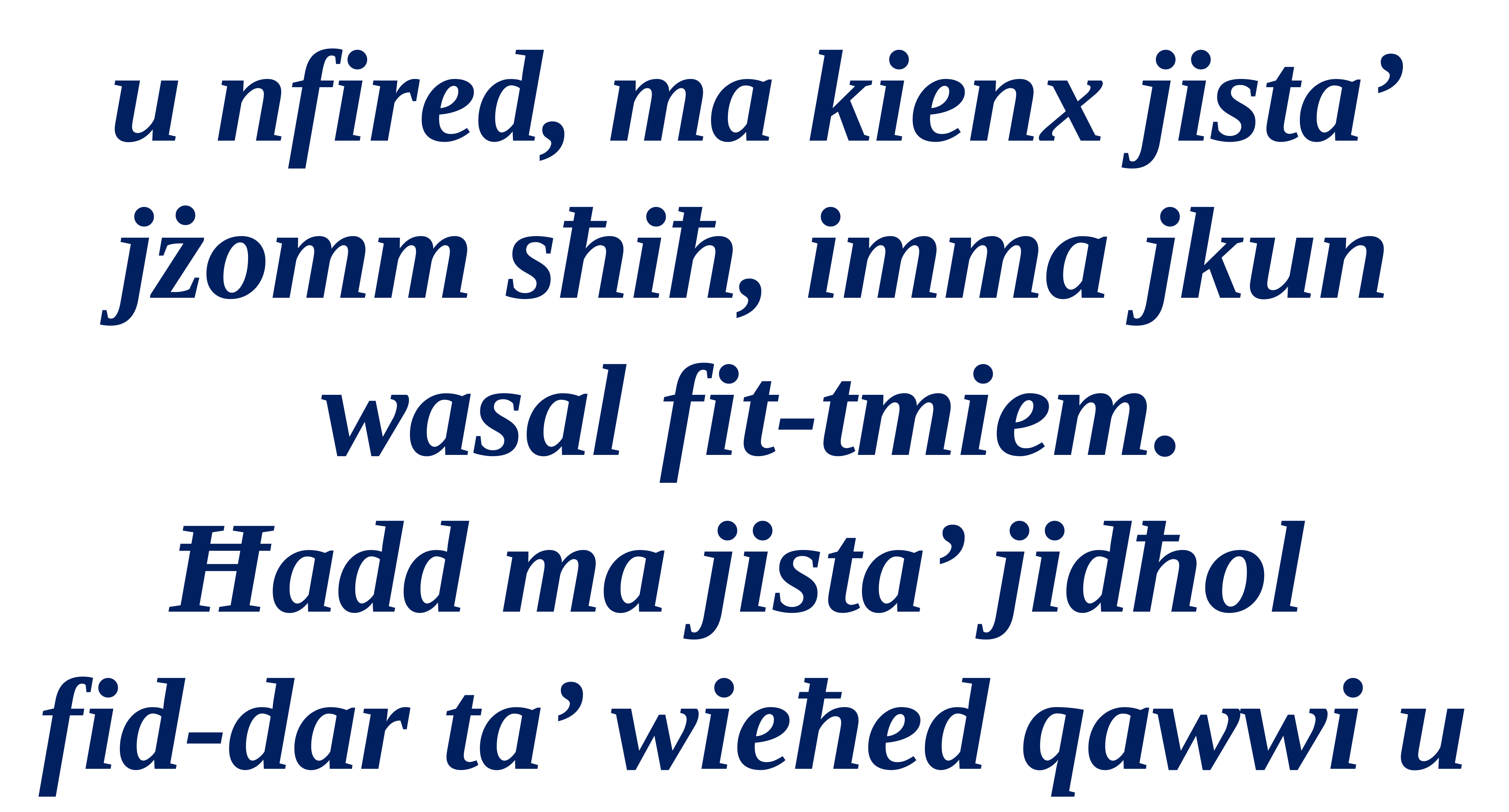

u nfired, ma kienx jista’ jżomm sħiħ, imma jkun wasal fit-tmiem.
Ħadd ma jista’ jidħol
fid-dar ta’ wieħed qawwi u